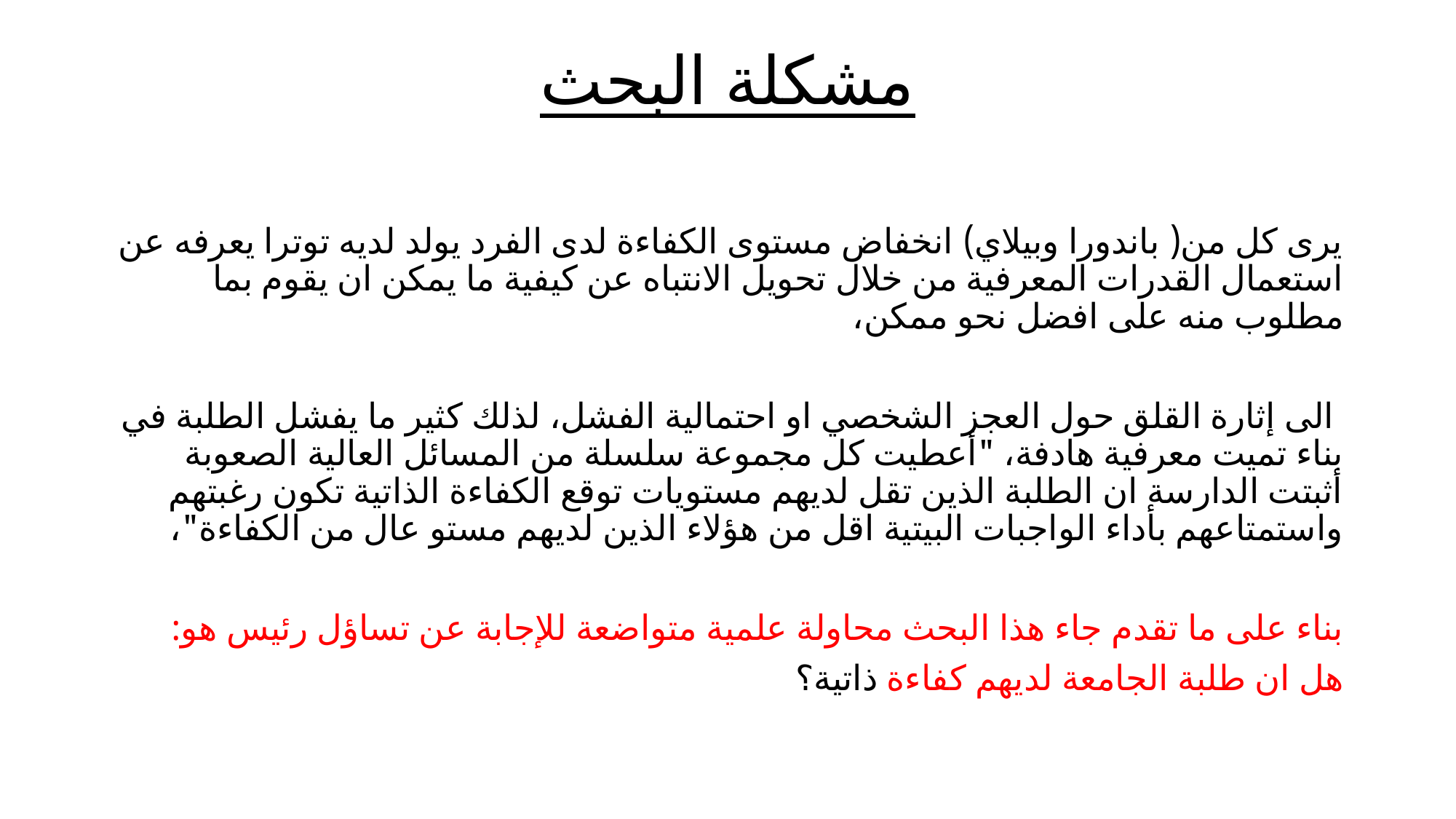

# مشكلة البحث
يرى كل من( باندورا وبيلاي) انخفاض مستوى الكفاءة لدى الفرد يولد لديه توترا يعرفه عن استعمال القدرات المعرفية من خلال تحويل الانتباه عن كيفية ما يمكن ان يقوم بما مطلوب منه على افضل نحو ممكن،

 الى إثارة القلق حول العجز الشخصي او احتمالية الفشل، لذلك كثير ما يفشل الطلبة في بناء تميت معرفية هادفة، "أعطيت كل مجموعة سلسلة من المسائل العالية الصعوبة أثبتت الدارسة ان الطلبة الذين تقل لديهم مستويات توقع الكفاءة الذاتية تكون رغبتهم واستمتاعهم بأداء الواجبات البيتية اقل من هؤلاء الذين لديهم مستو عال من الكفاءة"،

بناء على ما تقدم جاء هذا البحث محاولة علمية متواضعة للإجابة عن تساؤل رئيس هو:
هل ان طلبة الجامعة لديهم كفاءة ذاتية؟